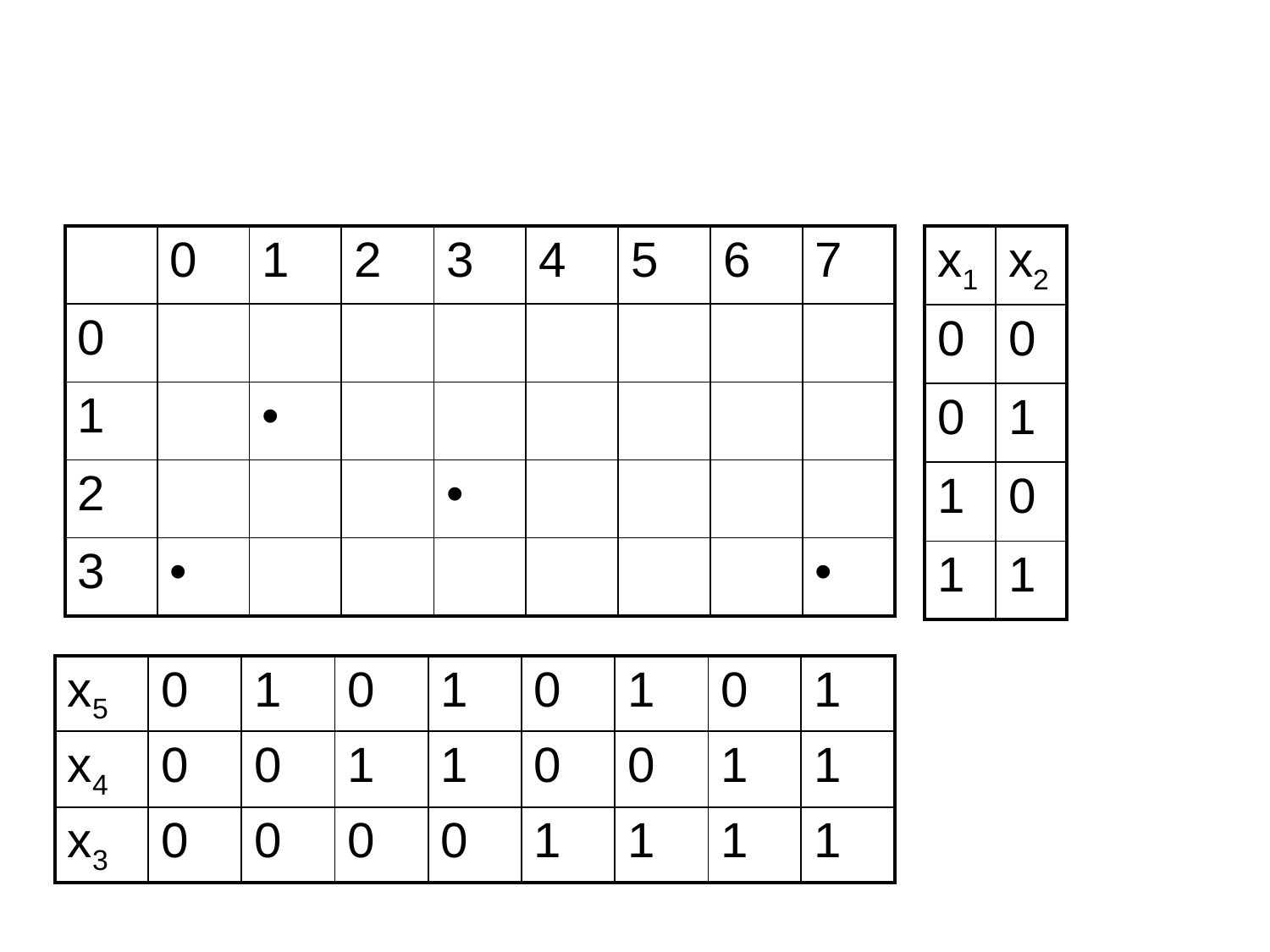

#
|  | 0 | 1 | 2 | 3 | 4 | 5 | 6 | 7 |
| --- | --- | --- | --- | --- | --- | --- | --- | --- |
| 0 |  |  |  |  |  |  |  |  |
| 1 |  | • |  |  |  |  |  |  |
| 2 |  |  |  | • |  |  |  |  |
| 3 | • |  |  |  |  |  |  | • |
| x1 | x2 |
| --- | --- |
| 0 | 0 |
| 0 | 1 |
| 1 | 0 |
| 1 | 1 |
| x5 | 0 | 1 | 0 | 1 | 0 | 1 | 0 | 1 |
| --- | --- | --- | --- | --- | --- | --- | --- | --- |
| x4 | 0 | 0 | 1 | 1 | 0 | 0 | 1 | 1 |
| x3 | 0 | 0 | 0 | 0 | 1 | 1 | 1 | 1 |